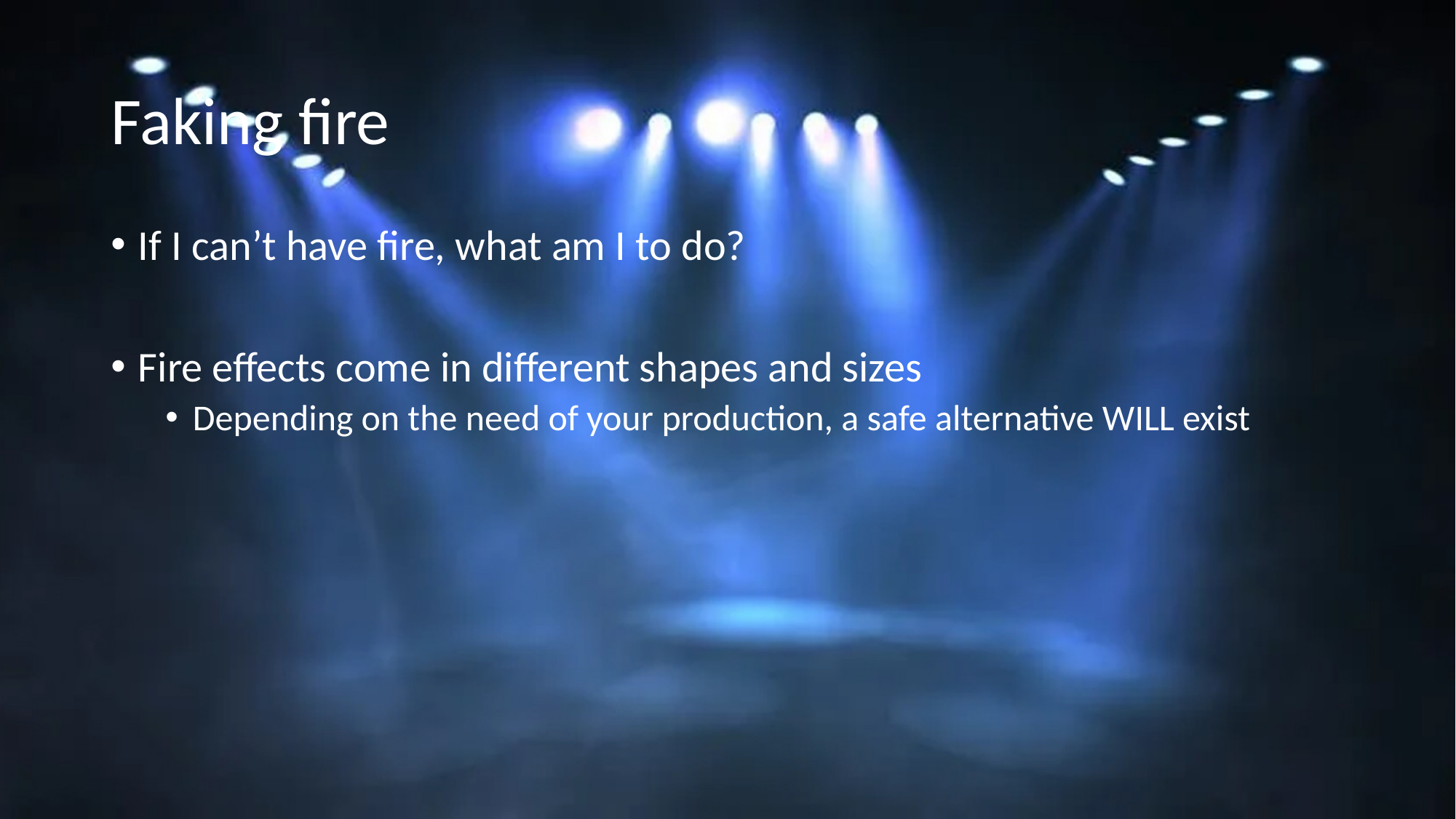

# Faking fire
If I can’t have fire, what am I to do?

Fire effects come in different shapes and sizes
Depending on the need of your production, a safe alternative WILL exist